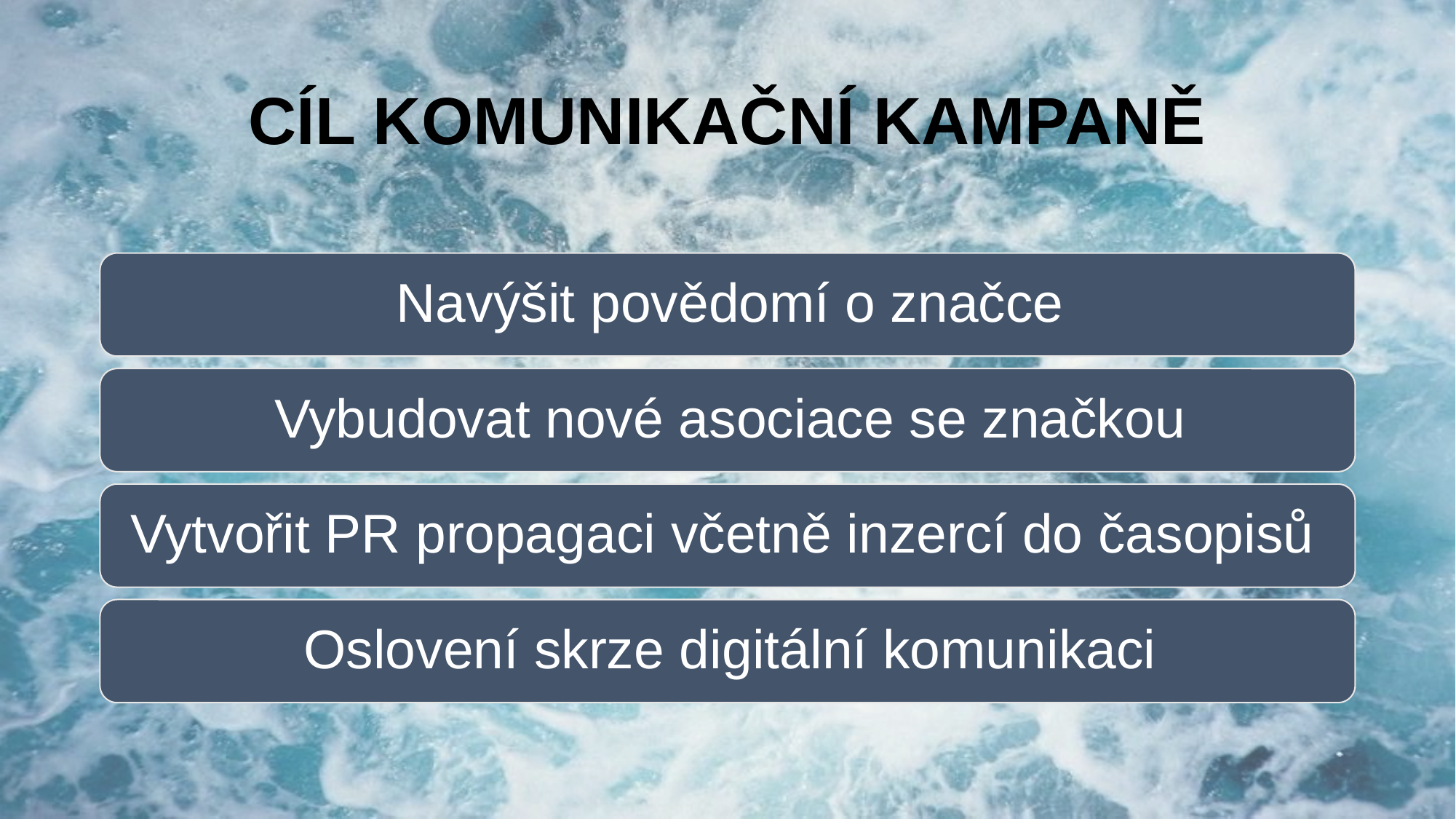

# CÍL KOMUNIKAČNÍ KAMPANĚ
Navýšit povědomí o značce
Vybudovat nové asociace se značkou
Vytvořit PR propagaci včetně inzercí do časopisů
Oslovení skrze digitální komunikaci